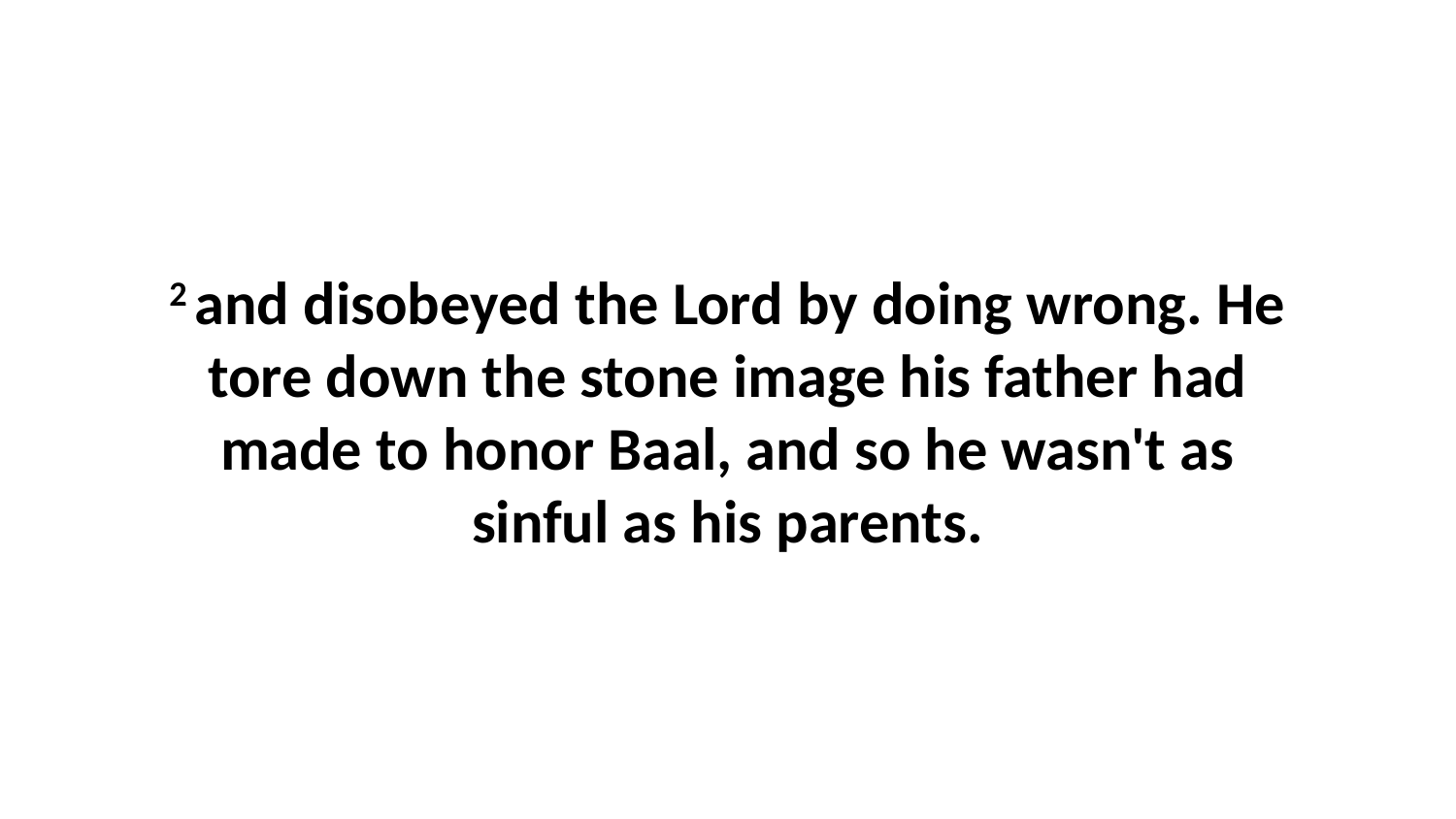

2 and disobeyed the Lord by doing wrong. He tore down the stone image his father had made to honor Baal, and so he wasn't as sinful as his parents.